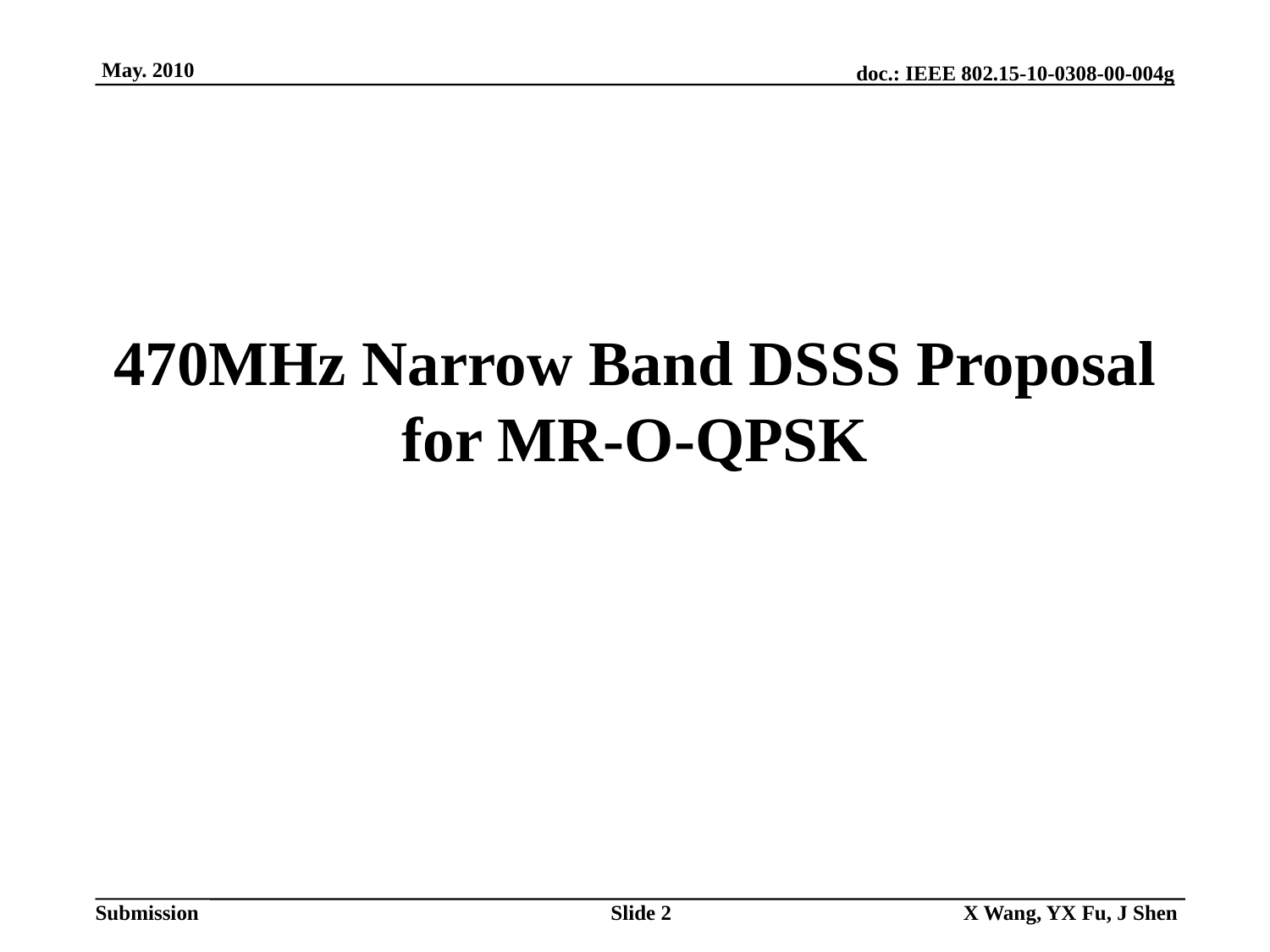

# 470MHz Narrow Band DSSS Proposal for MR-O-QPSK
Slide 2